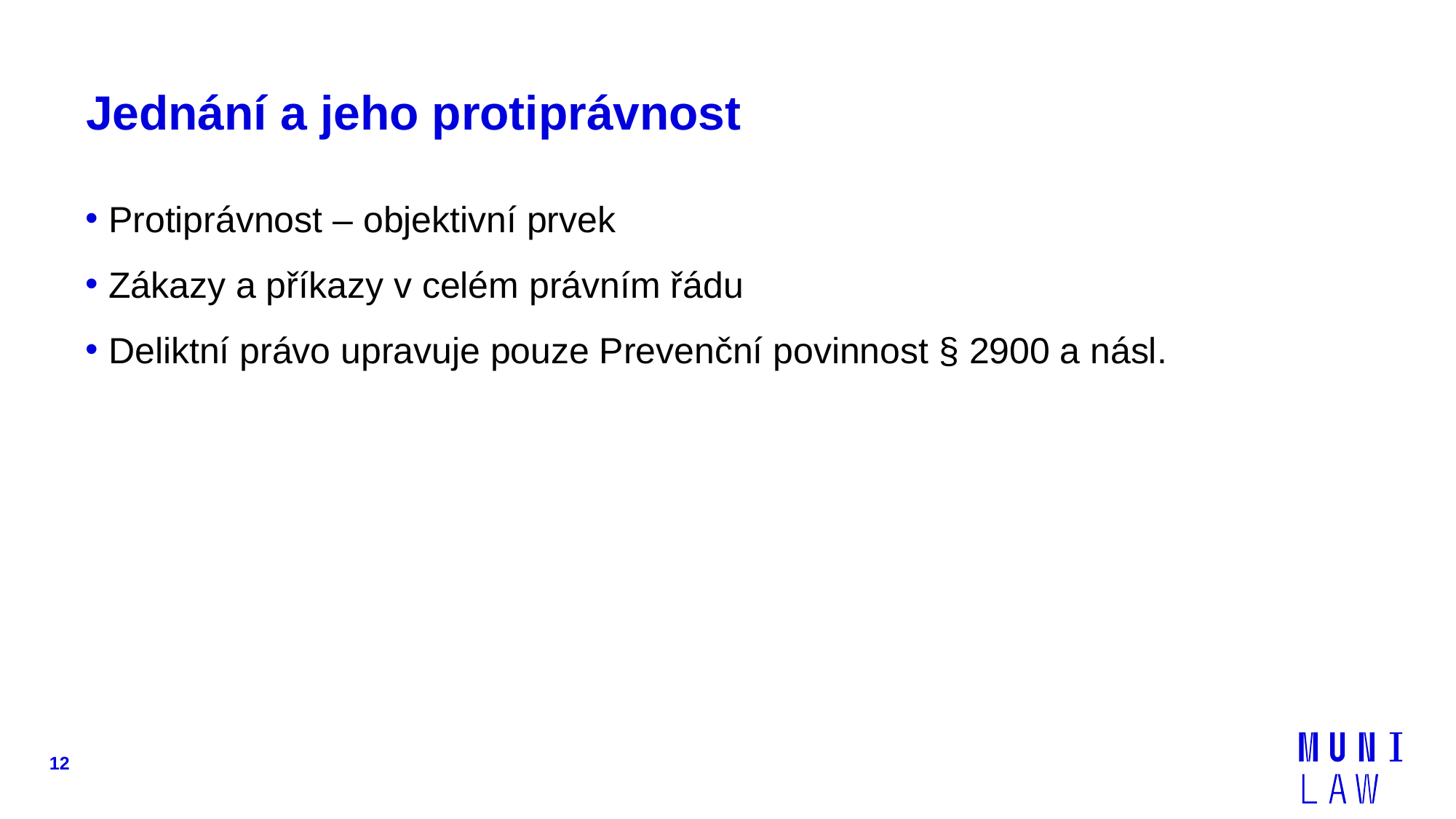

# Jednání a jeho protiprávnost
 Protiprávnost – objektivní prvek
 Zákazy a příkazy v celém právním řádu
 Deliktní právo upravuje pouze Prevenční povinnost § 2900 a násl.
12